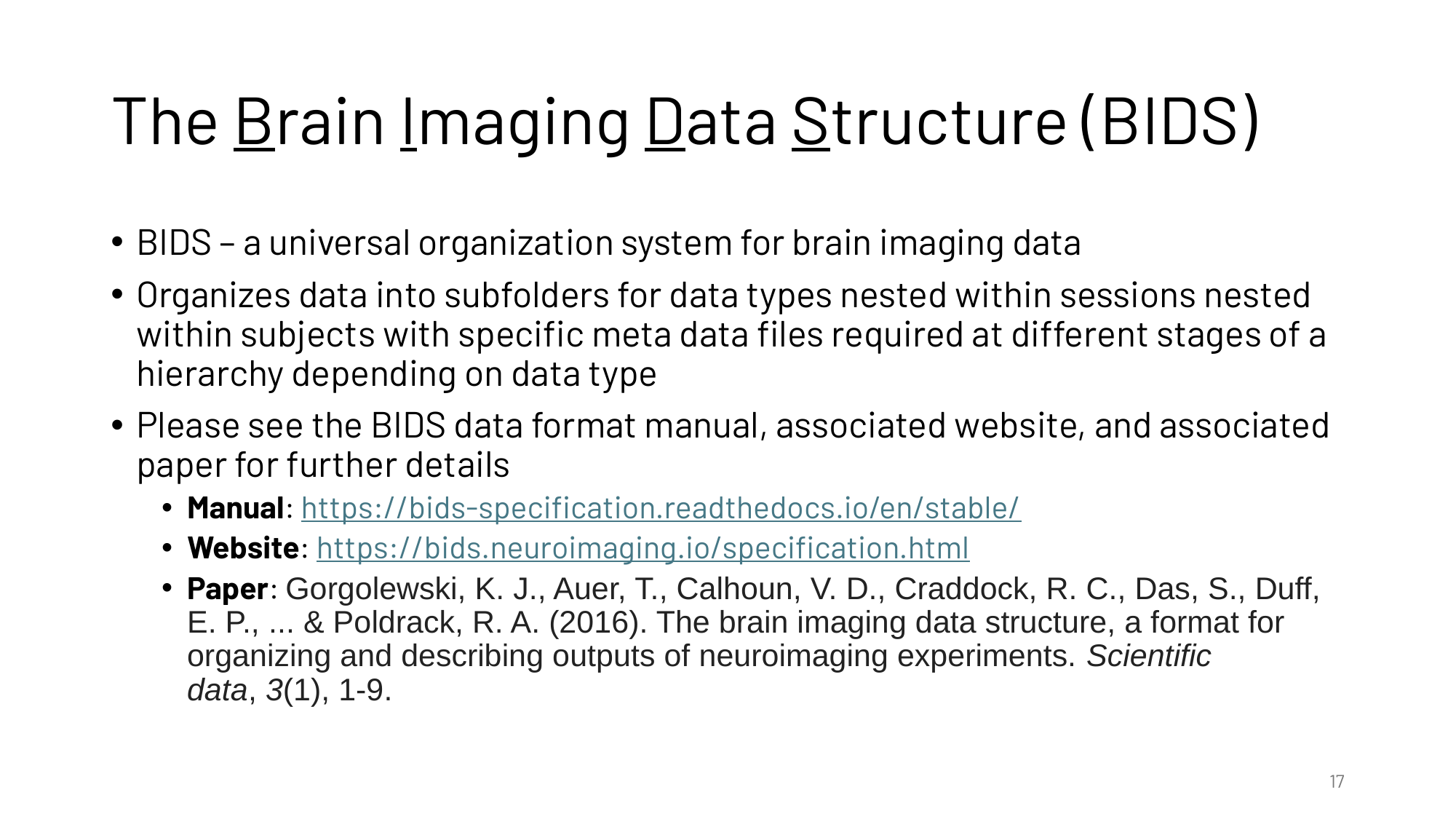

# The Brain Imaging Data Structure (BIDS)
BIDS – a universal organization system for brain imaging data
Organizes data into subfolders for data types nested within sessions nested within subjects with specific meta data files required at different stages of a hierarchy depending on data type
Please see the BIDS data format manual, associated website, and associated paper for further details
Manual: https://bids-specification.readthedocs.io/en/stable/
Website: https://bids.neuroimaging.io/specification.html
Paper: Gorgolewski, K. J., Auer, T., Calhoun, V. D., Craddock, R. C., Das, S., Duff, E. P., ... & Poldrack, R. A. (2016). The brain imaging data structure, a format for organizing and describing outputs of neuroimaging experiments. Scientific data, 3(1), 1-9.
17